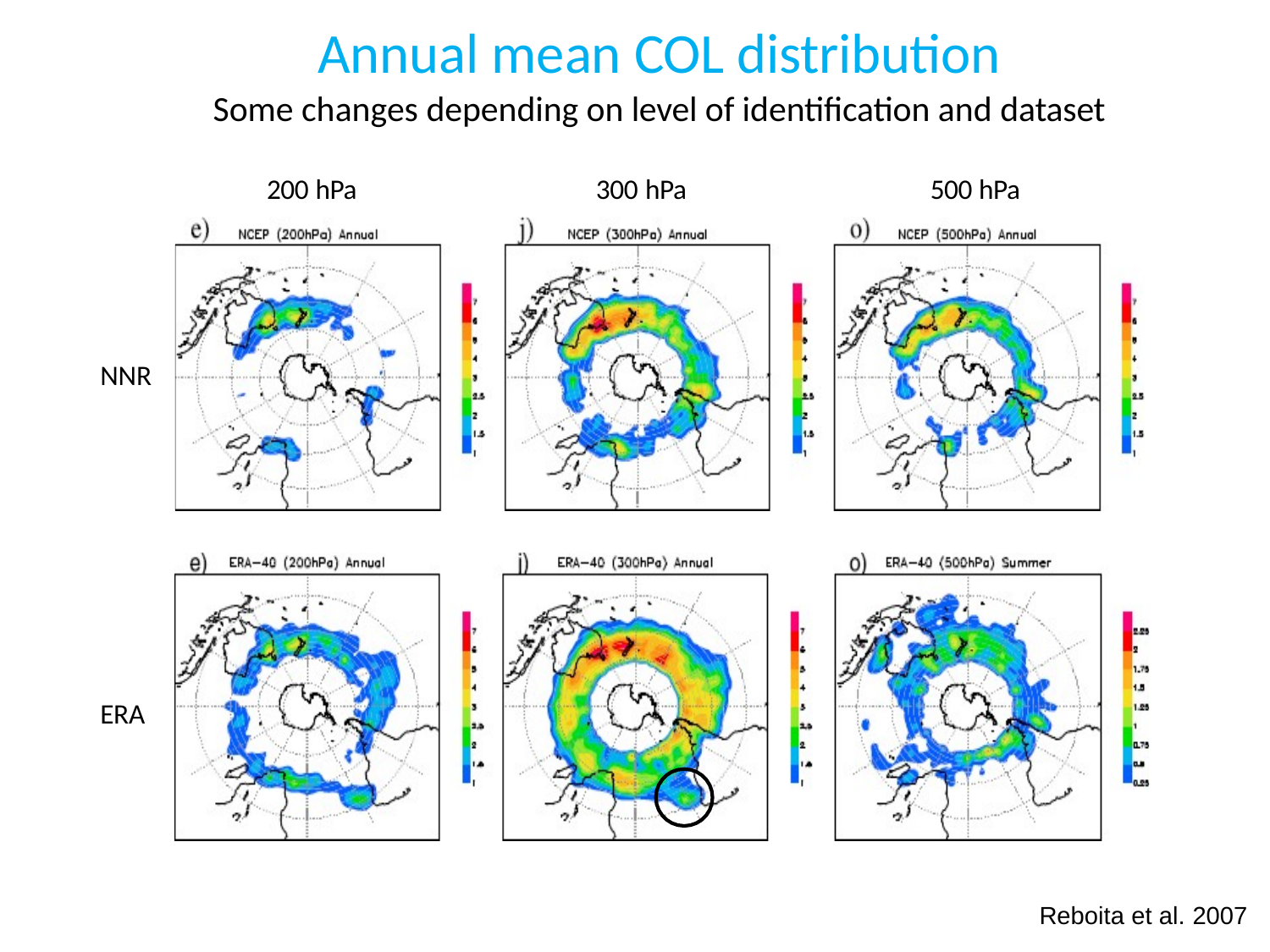

# Annual mean COL distribution
Some changes depending on level of identification and dataset
200 hPa	300 hPa	500 hPa

NNR

ERA

Reboita et al. 2007